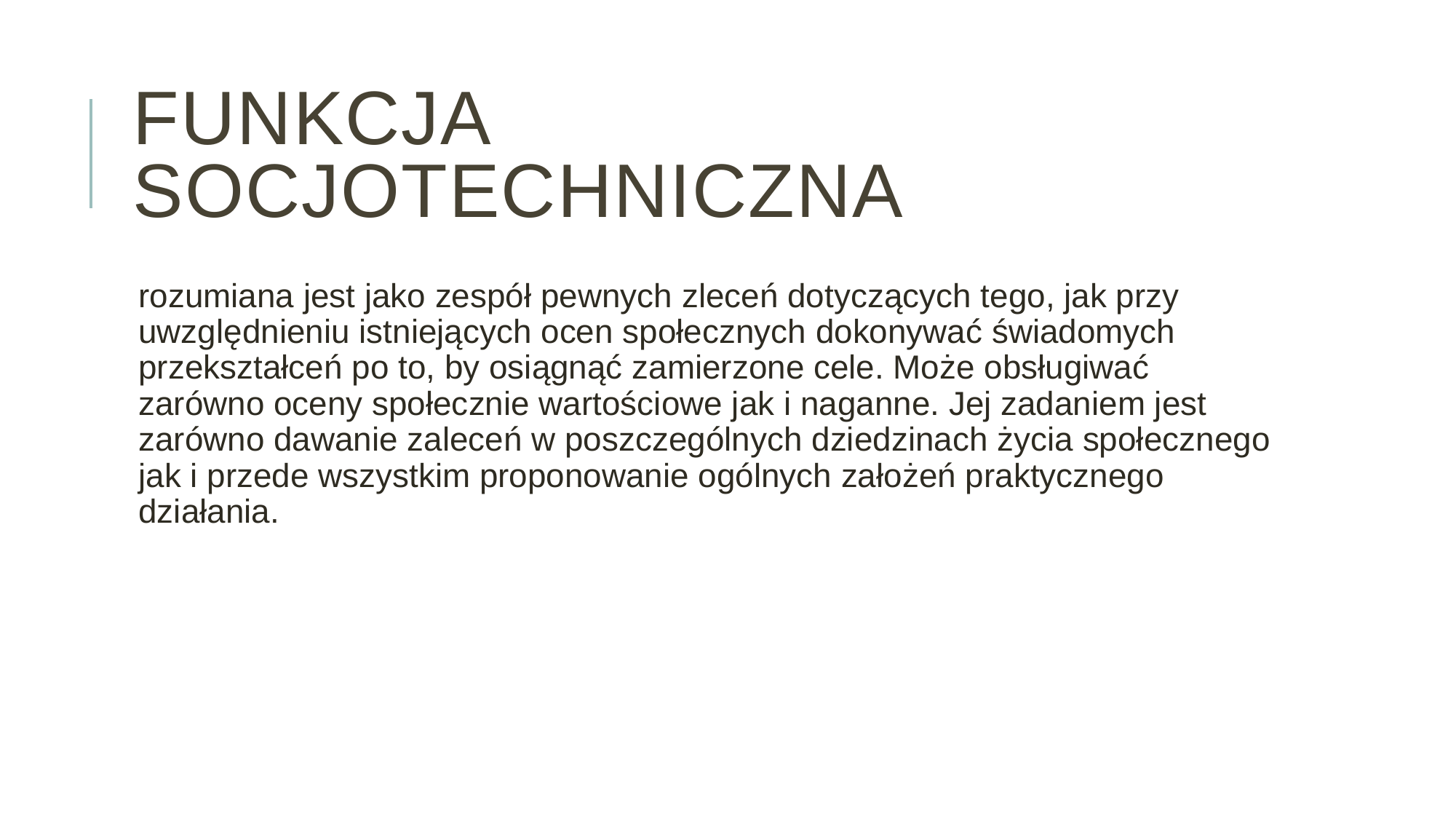

# Funkcja socjotechniczna
rozumiana jest jako zespół pewnych zleceń dotyczących tego, jak przy uwzględnieniu istniejących ocen społecznych dokonywać świadomych przekształceń po to, by osiągnąć zamierzone cele. Może obsługiwać zarówno oceny społecznie wartościowe jak i naganne. Jej zadaniem jest zarówno dawanie zaleceń w poszczególnych dziedzinach życia społecznego jak i przede wszystkim proponowanie ogólnych założeń praktycznego działania.